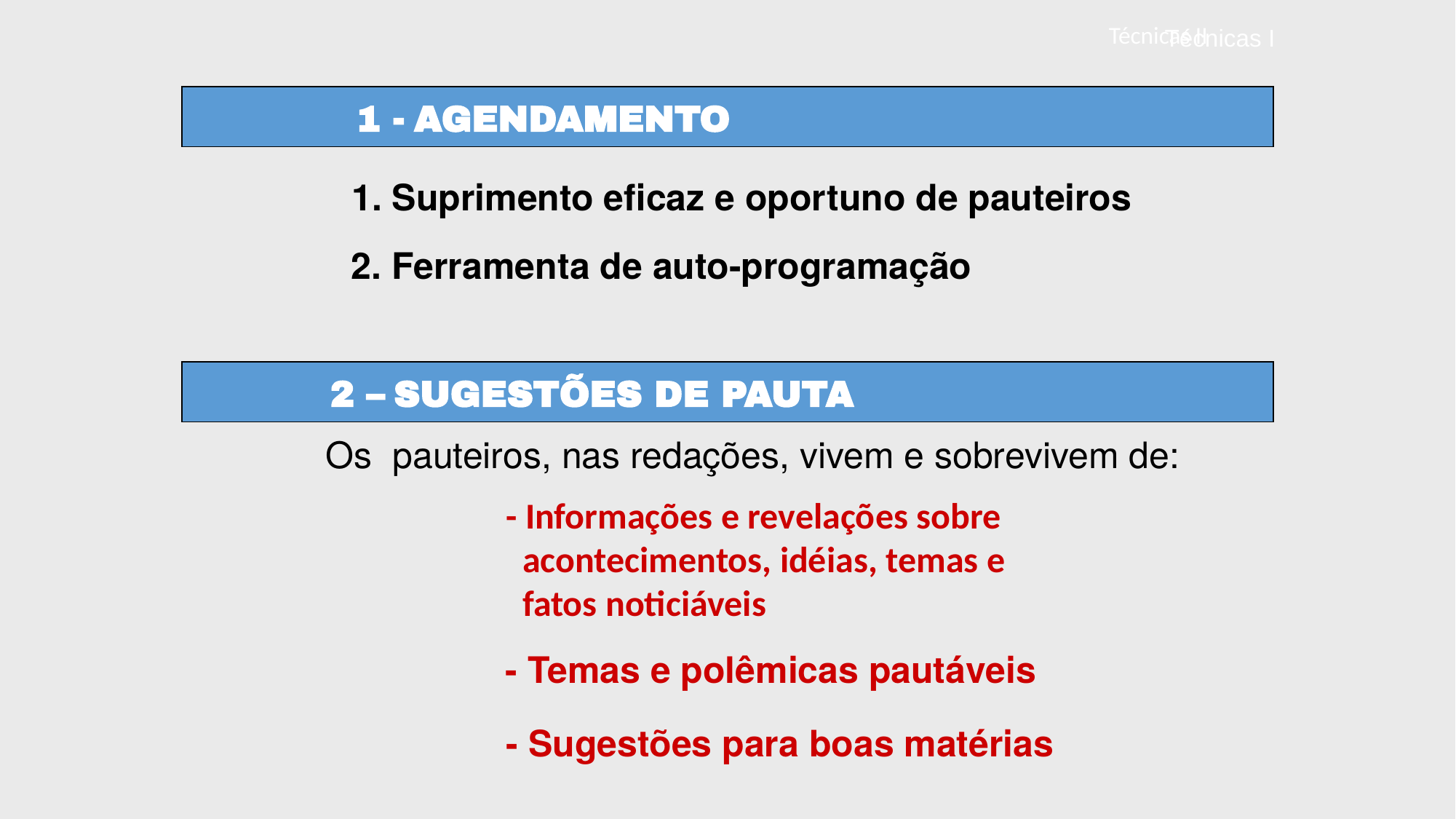

Técnicas II
# Técnicas I
                  1 - AGENDAMENTO
1. Suprimento eficaz e oportuno de pauteiros
2. Ferramenta de auto-programação
                  2 – SUGESTÕES DE PAUTA
Os  pauteiros, nas redações, vivem e sobrevivem de:
- Informações e revelações sobre
  acontecimentos, idéias, temas e
  fatos noticiáveis
   - Temas e polêmicas pautáveis
- Sugestões para boas matérias